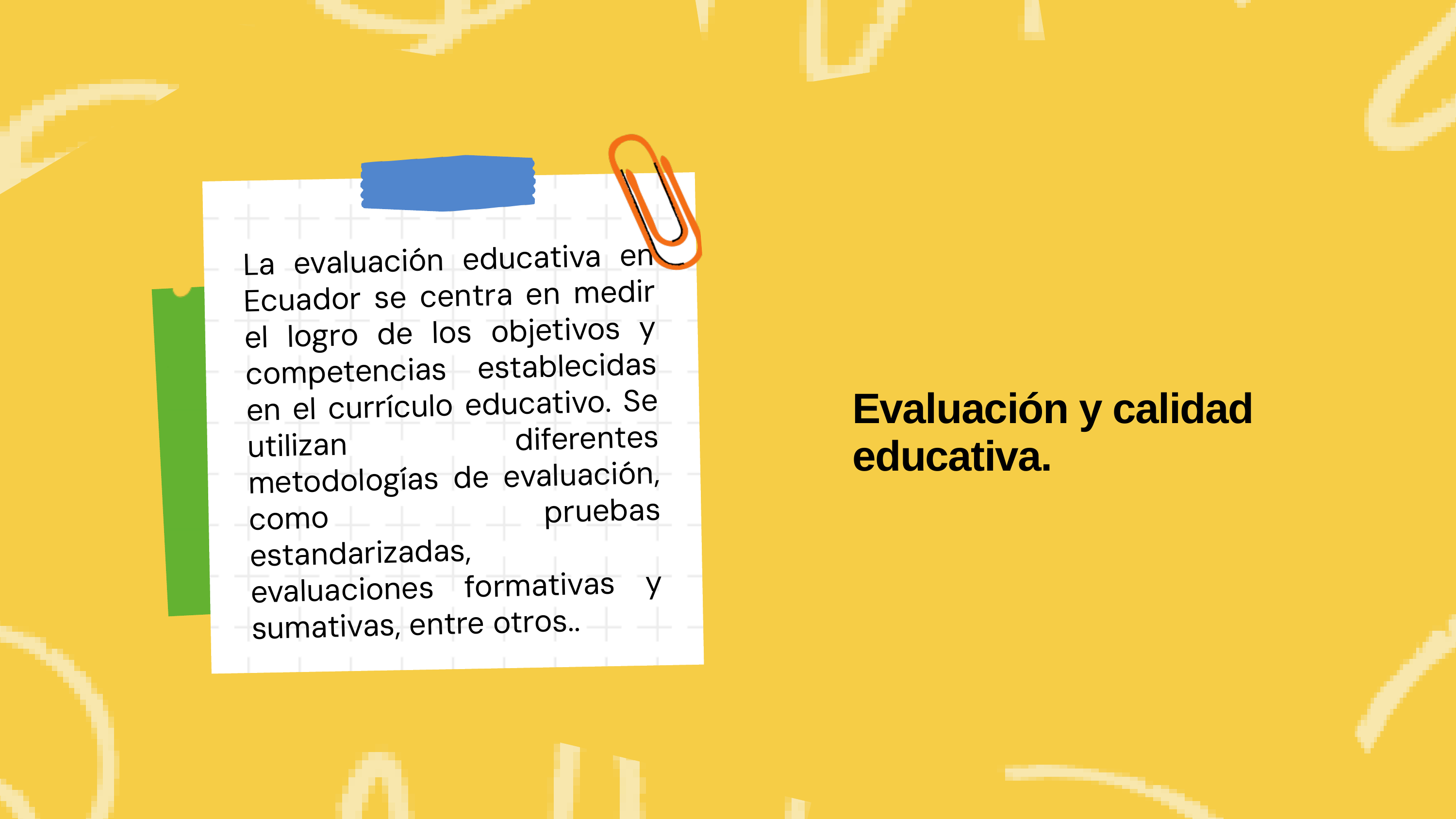

La evaluación educativa en Ecuador se centra en medir el logro de los objetivos y competencias establecidas en el currículo educativo. Se utilizan diferentes metodologías de evaluación, como pruebas estandarizadas, evaluaciones formativas y sumativas, entre otros..

Evaluación y calidad educativa.